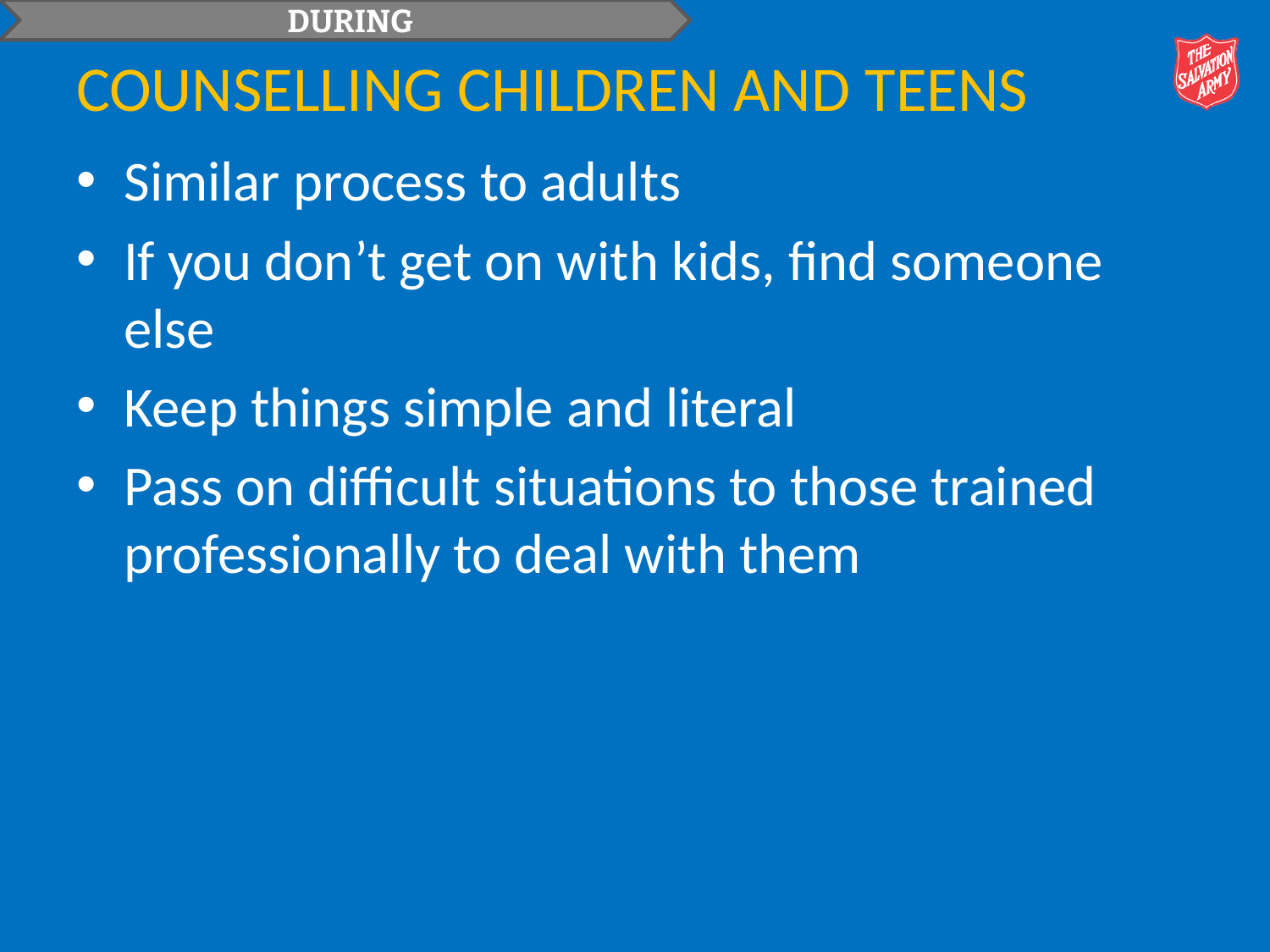

DURING
# Counselling Children and teens
Similar process to adults
If you don’t get on with kids, find someone else
Keep things simple and literal
Pass on difficult situations to those trained professionally to deal with them